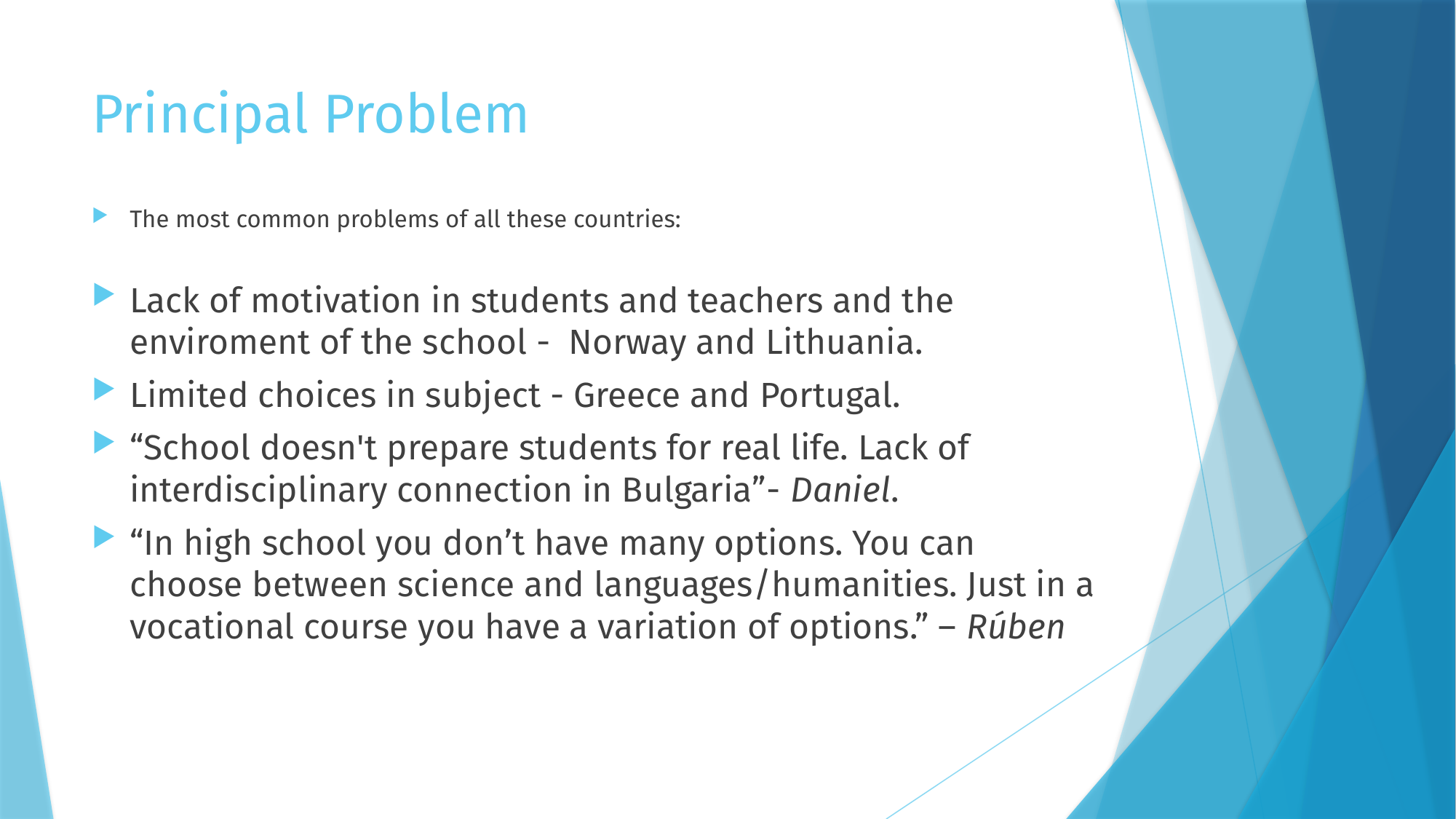

# Principal Problem
The most common problems of all these countries:

Lack of motivation in students and teachers and the enviroment of the school -  Norway and Lithuania.
Limited choices in subject - Greece and Portugal.
“School doesn't prepare students for real life. Lack of interdisciplinary connection in Bulgaria”- Daniel.
“In high school you don’t have many options. You can choose between science and languages/humanities. Just in a vocational course you have a variation of options.” – Rúben